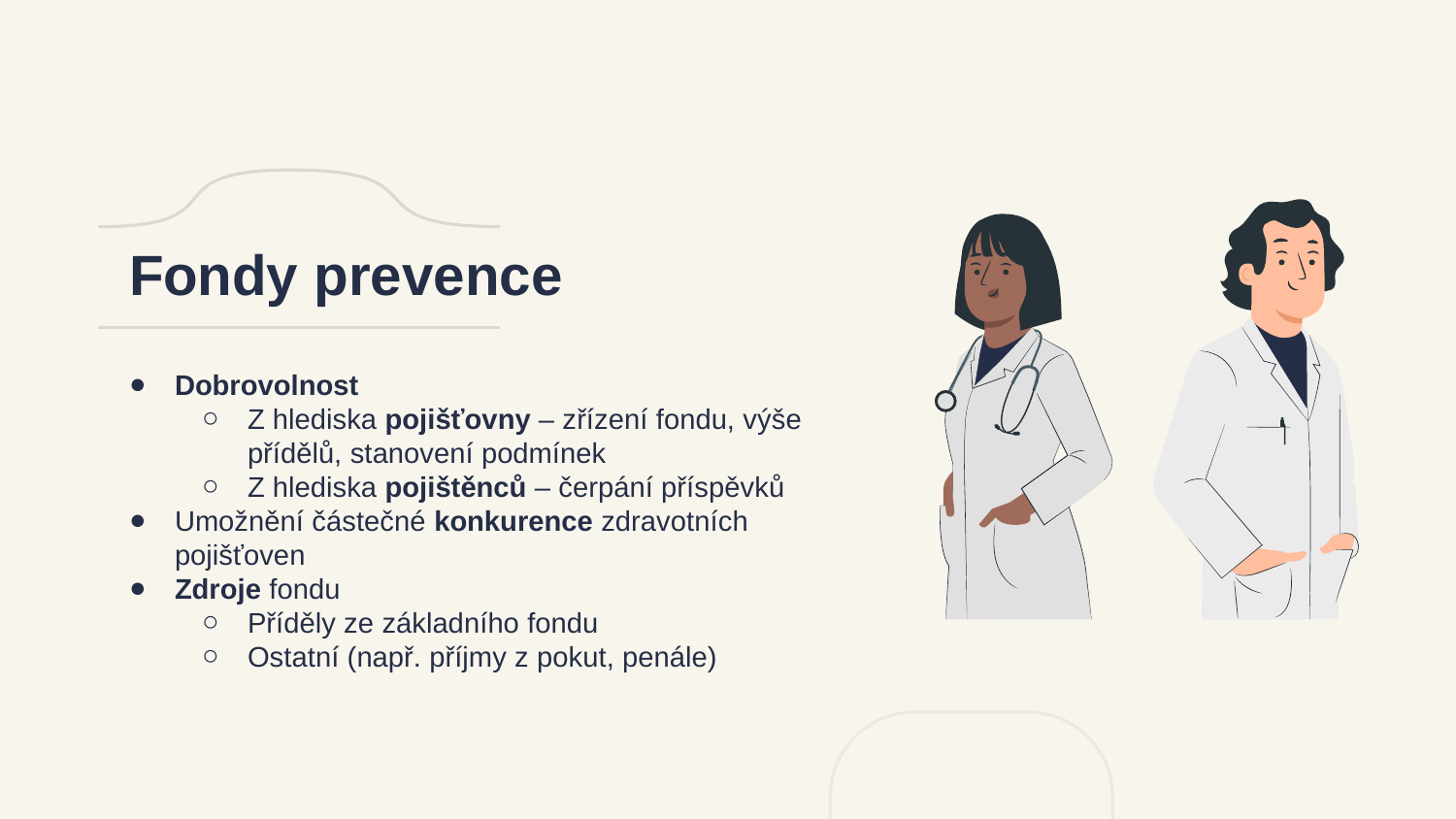

# Fondy prevence
Dobrovolnost
Z hlediska pojišťovny – zřízení fondu, výše přídělů, stanovení podmínek
Z hlediska pojištěnců – čerpání příspěvků
Umožnění částečné konkurence zdravotních pojišťoven
Zdroje fondu
Příděly ze základního fondu
Ostatní (např. příjmy z pokut, penále)